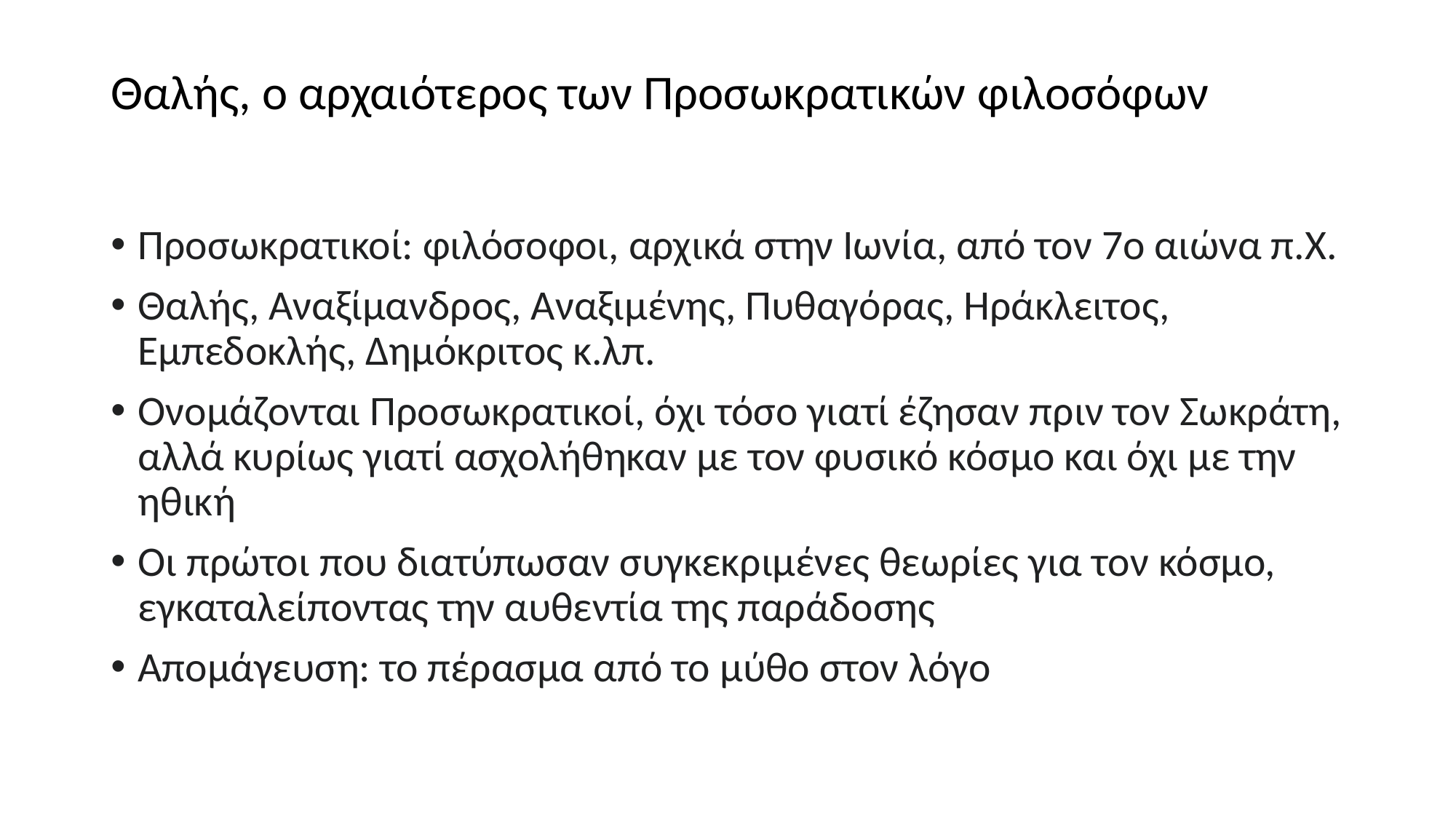

# Θαλής, ο αρχαιότερος των Προσωκρατικών φιλοσόφων
Προσωκρατικοί: φιλόσοφοι, αρχικά στην Ιωνία, από τον 7ο αιώνα π.Χ.
Θαλής, Αναξίμανδρος, Αναξιμένης, Πυθαγόρας, Ηράκλειτος, Εμπεδοκλής, Δημόκριτος κ.λπ.
Ονομάζονται Προσωκρατικοί, όχι τόσο γιατί έζησαν πριν τον Σωκράτη, αλλά κυρίως γιατί ασχολήθηκαν με τον φυσικό κόσμο και όχι με την ηθική
Οι πρώτοι που διατύπωσαν συγκεκριμένες θεωρίες για τον κόσμο, εγκαταλείποντας την αυθεντία της παράδοσης
Απομάγευση: το πέρασμα από το μύθο στον λόγο